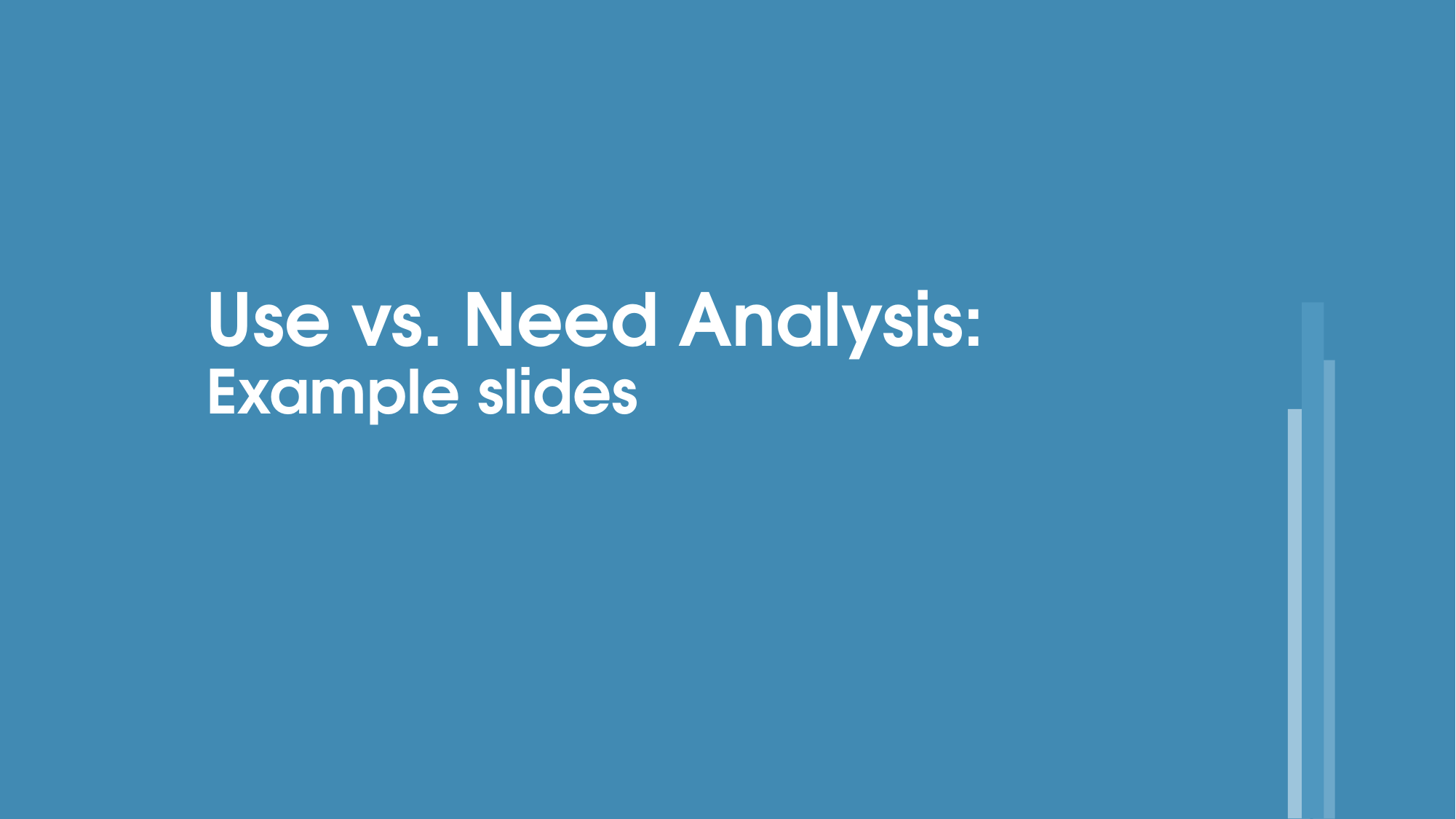

# Use vs. Need Analysis: Example slides